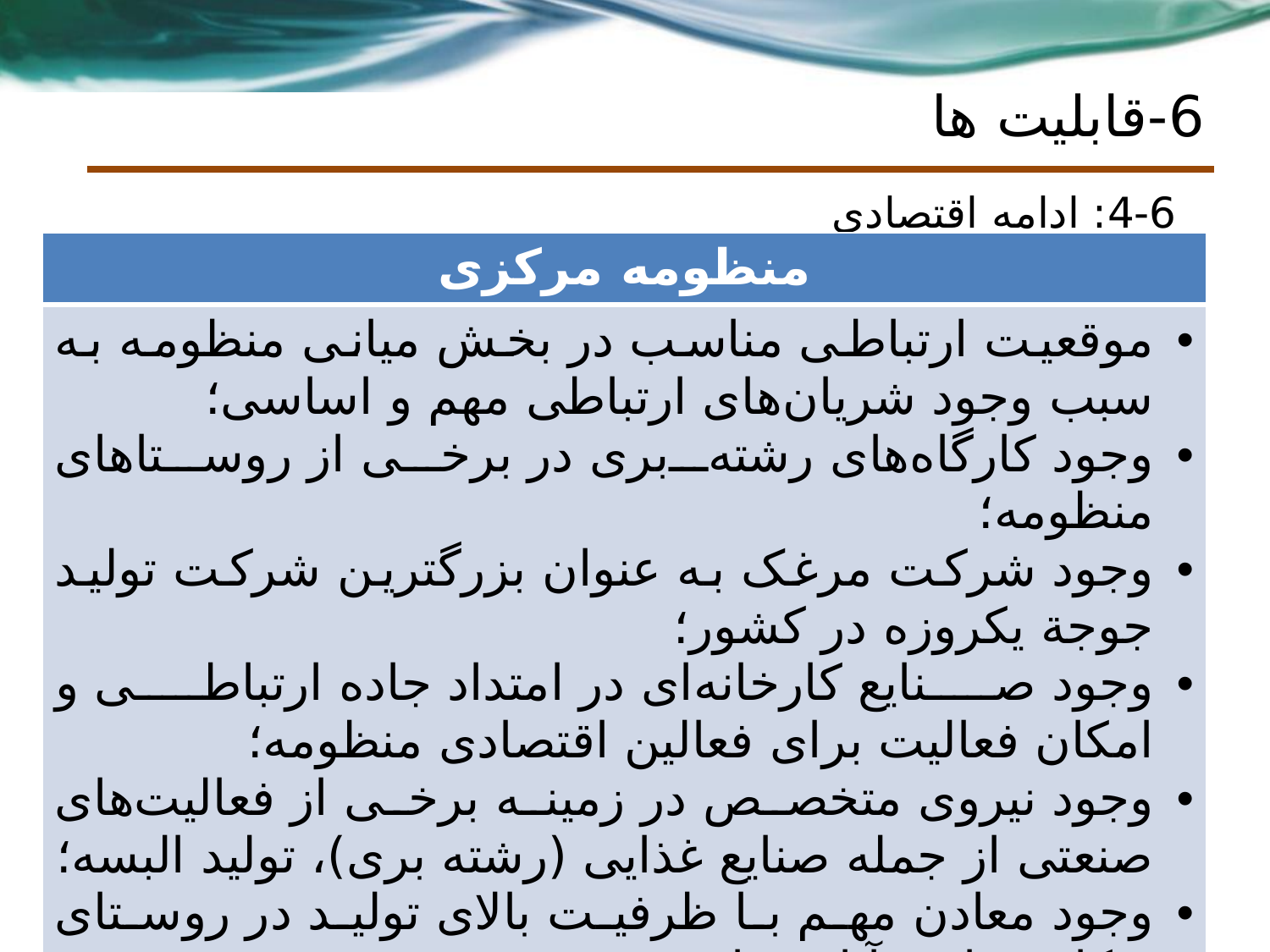

# 6-قابلیت ها
4-6: ادامه اقتصادی
| منظومه مرکزی |
| --- |
| موقعیت ارتباطی مناسب در بخش میانی منظومه به سبب وجود شریان‌های ارتباطی مهم و اساسی؛ وجود کارگاه‌های رشته‌بری در برخی از روستاهای منظومه؛ وجود شرکت مرغک به عنوان بزرگترین شرکت تولید جوجة یکروزه در کشور؛ وجود صنایع کارخانه‌ای در امتداد جاده ارتباطی و امکان فعالیت برای فعالین اقتصادی منظومه؛ وجود نیروی متخصص در زمینه برخی از فعالیت‌های صنعتی از جمله صنایع غذایی (رشته بری)، تولید البسه؛ وجود معادن مهم با ظرفیت بالای تولید در روستای ترکانده، اسد آباد، قیاسیه و.. |